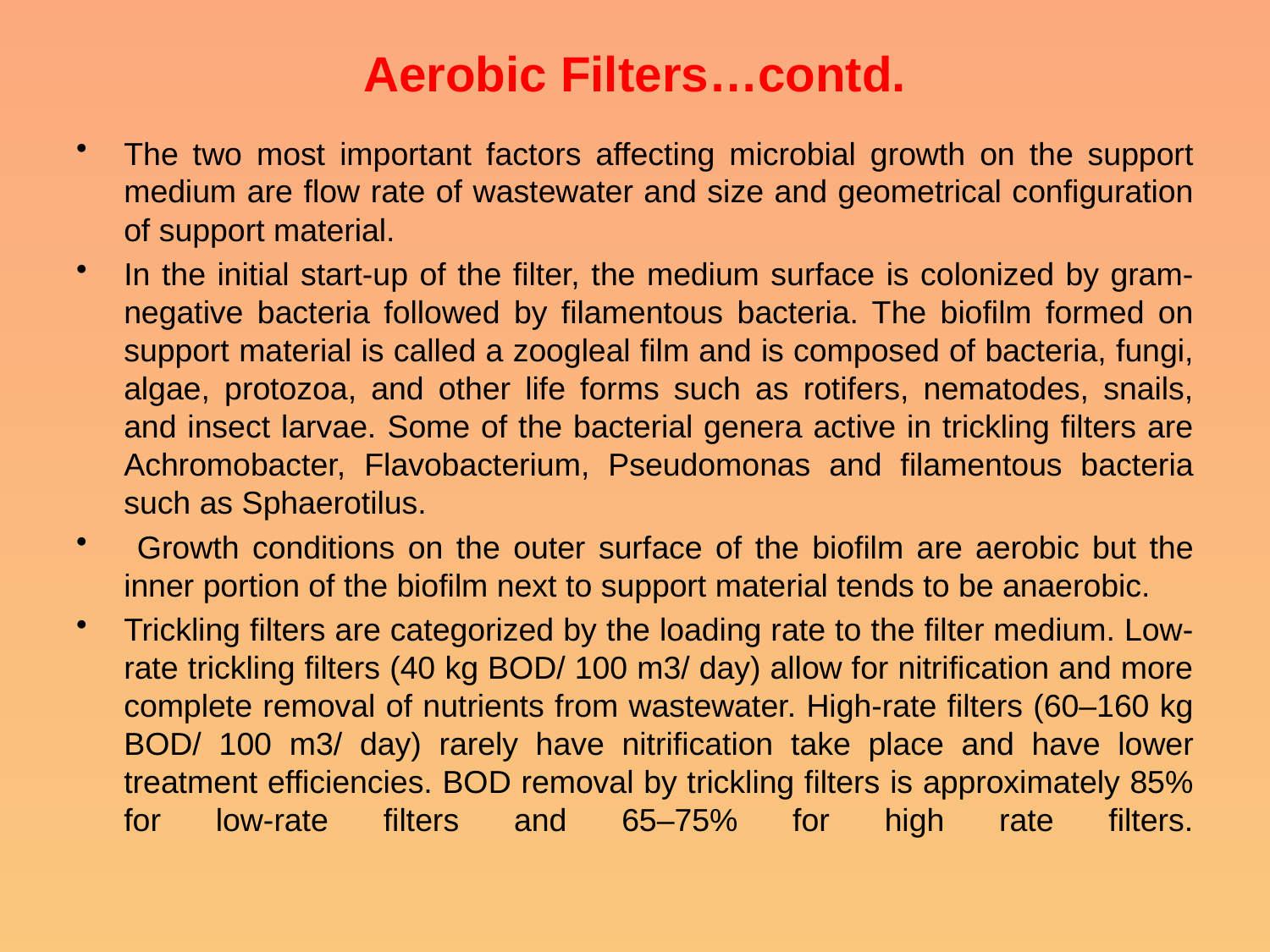

# Aerobic Filters…contd.
The two most important factors affecting microbial growth on the support medium are flow rate of wastewater and size and geometrical configuration of support material.
In the initial start-up of the filter, the medium surface is colonized by gram-negative bacteria followed by filamentous bacteria. The biofilm formed on support material is called a zoogleal film and is composed of bacteria, fungi, algae, protozoa, and other life forms such as rotifers, nematodes, snails, and insect larvae. Some of the bacterial genera active in trickling filters are Achromobacter, Flavobacterium, Pseudomonas and filamentous bacteria such as Sphaerotilus.
 Growth conditions on the outer surface of the biofilm are aerobic but the inner portion of the biofilm next to support material tends to be anaerobic.
Trickling filters are categorized by the loading rate to the filter medium. Low-rate trickling filters (40 kg BOD/ 100 m3/ day) allow for nitrification and more complete removal of nutrients from wastewater. High-rate filters (60–160 kg BOD/ 100 m3/ day) rarely have nitrification take place and have lower treatment efficiencies. BOD removal by trickling filters is approximately 85% for low-rate filters and 65–75% for high rate filters.